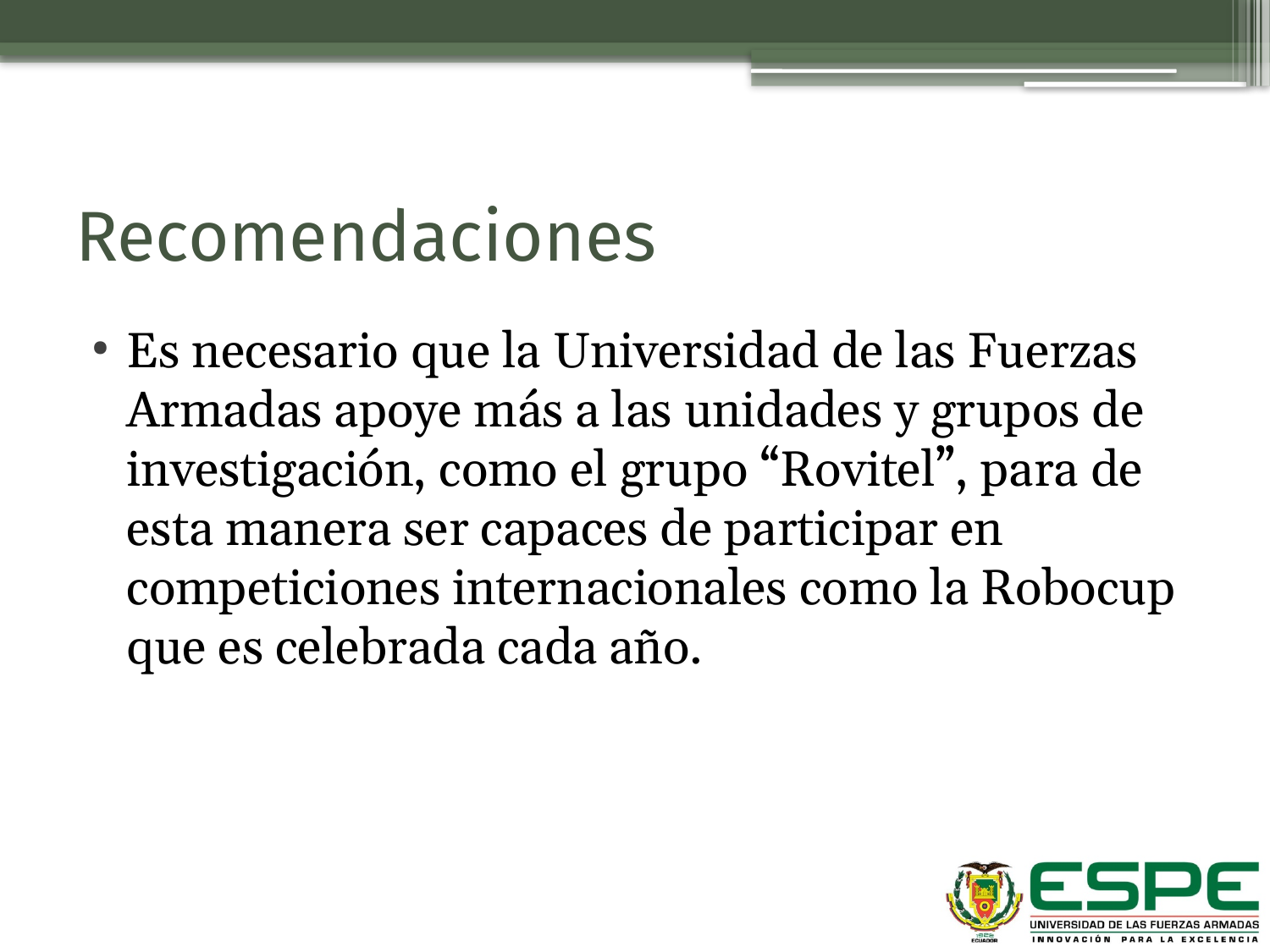

# Recomendaciones
Es necesario que la Universidad de las Fuerzas Armadas apoye más a las unidades y grupos de investigación, como el grupo “Rovitel”, para de esta manera ser capaces de participar en competiciones internacionales como la Robocup que es celebrada cada año.